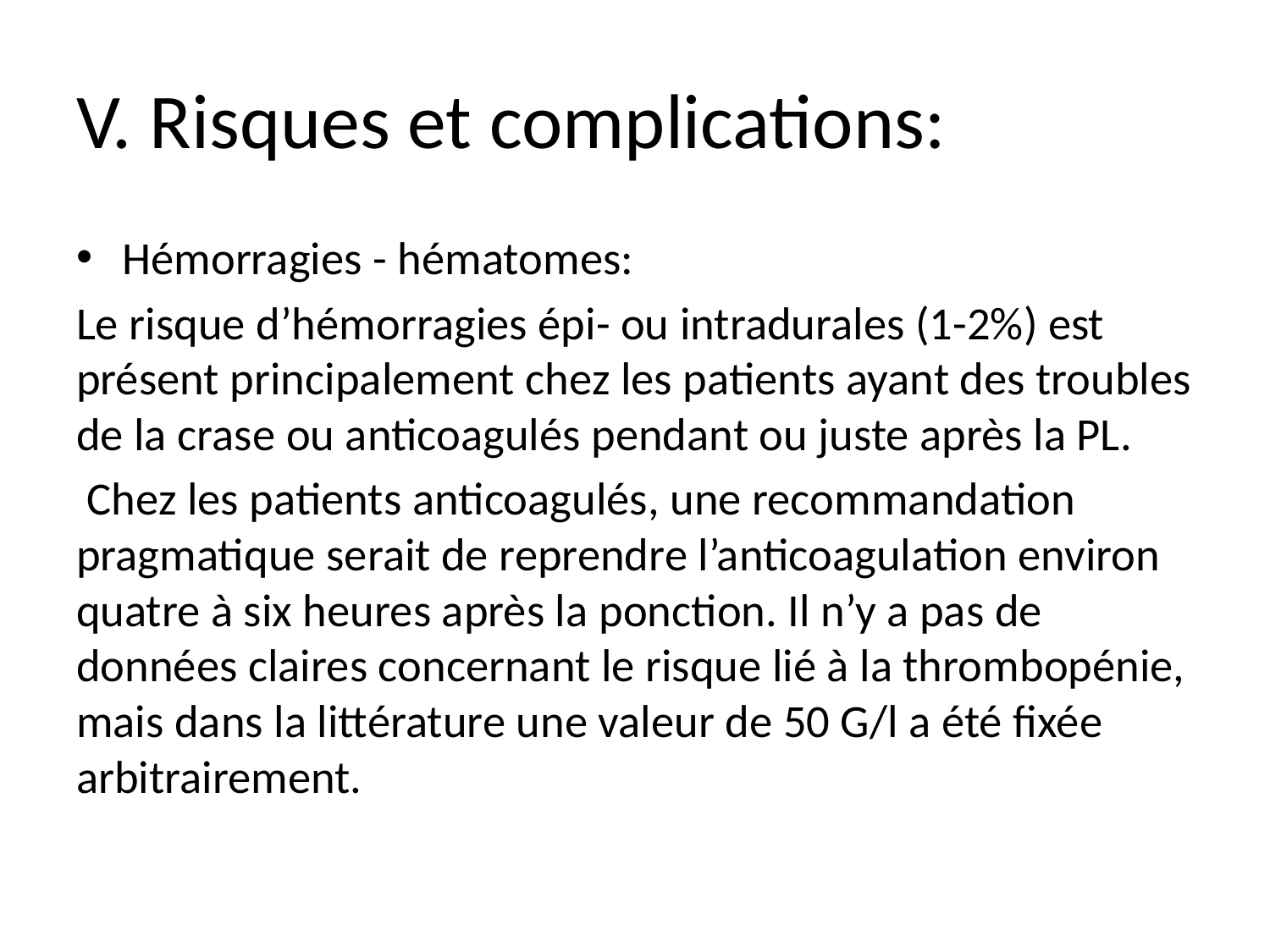

# V. Risques et complications:
Hémorragies - hématomes:
Le risque d’hémorragies épi- ou intradurales (1-2%) est présent principalement chez les patients ayant des troubles de la crase ou anticoagulés pendant ou juste après la PL.
 Chez les patients anticoagulés, une recommandation pragmatique serait de reprendre l’anticoagulation environ quatre à six heures après la ponction. Il n’y a pas de données claires concernant le risque lié à la thrombopénie, mais dans la littérature une valeur de 50 G/l a été fixée arbitrairement.